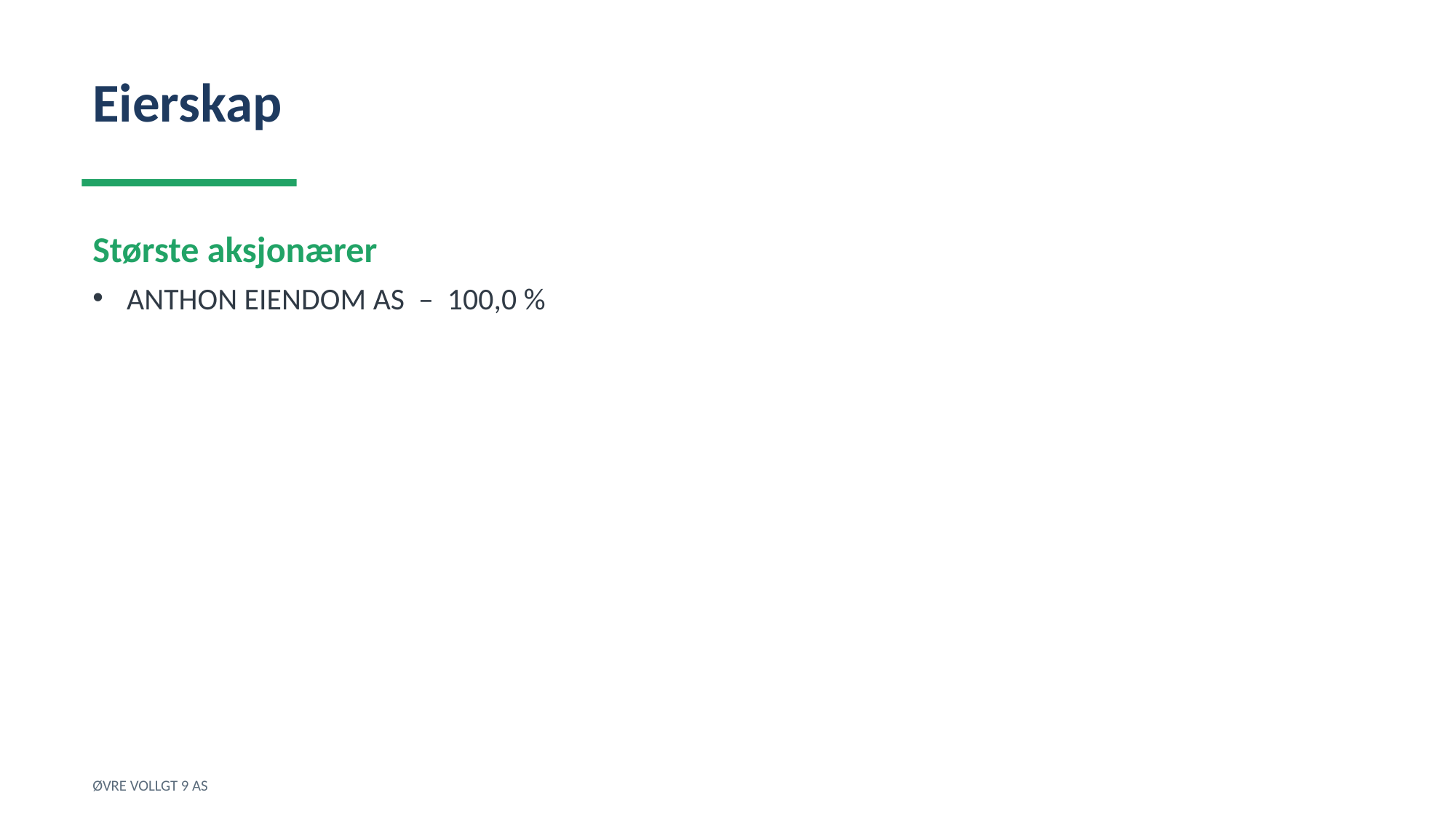

Eierskap

Største aksjonærer
ANTHON EIENDOM AS  –  100,0 %
ØVRE VOLLGT 9 AS